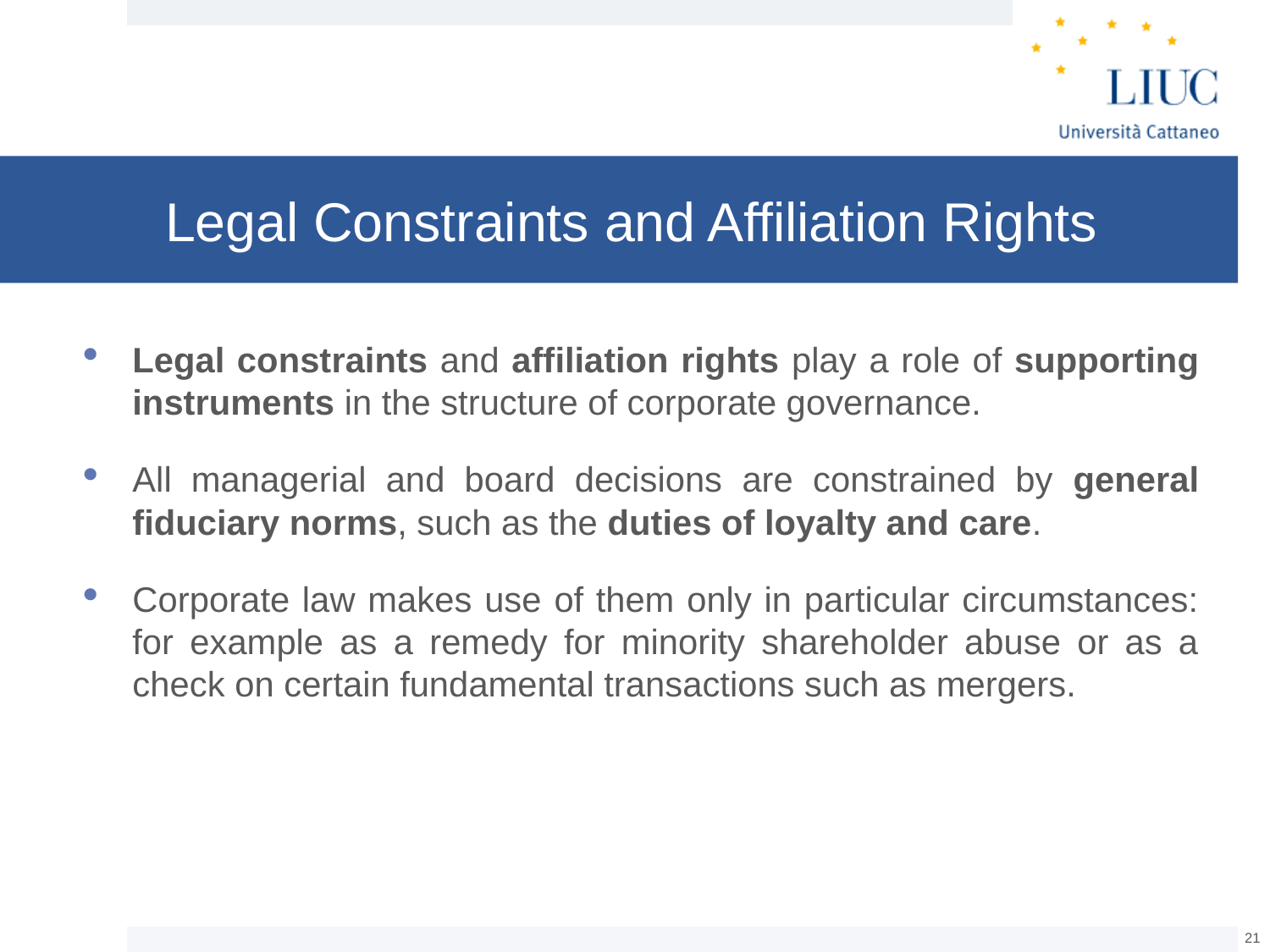

# Legal Constraints and Affiliation Rights
Legal constraints and affiliation rights play a role of supporting instruments in the structure of corporate governance.
All managerial and board decisions are constrained by general fiduciary norms, such as the duties of loyalty and care.
Corporate law makes use of them only in particular circumstances: for example as a remedy for minority shareholder abuse or as a check on certain fundamental transactions such as mergers.
21